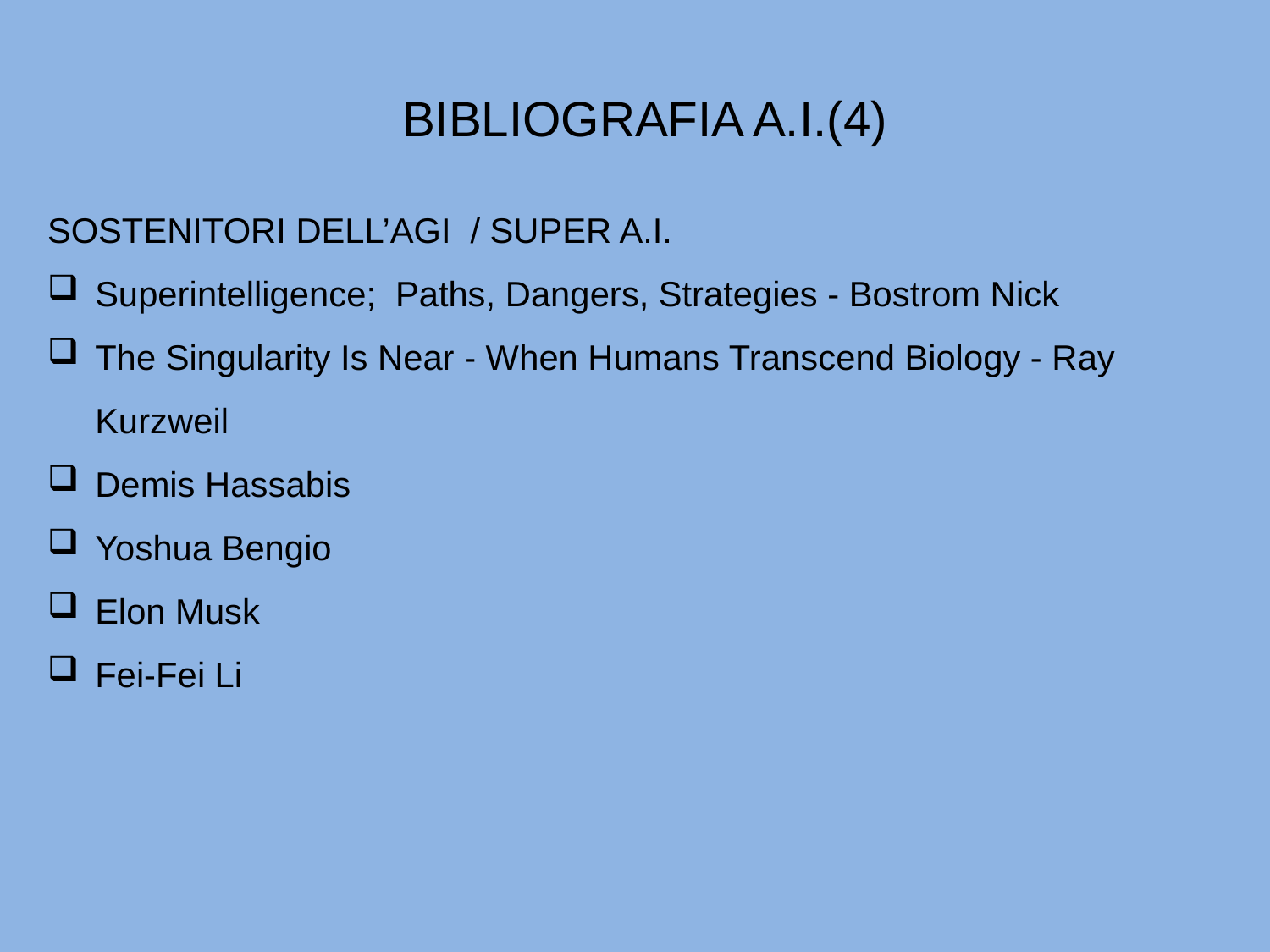

#
BIBLIOGRAFIA A.I.(4)

SOSTENITORI DELL’AGI  / SUPER A.I.
Superintelligence;  Paths, Dangers, Strategies - Bostrom Nick
The Singularity Is Near - When Humans Transcend Biology - Ray 	Kurzweil
Demis Hassabis
Yoshua Bengio
Elon Musk
Fei-Fei Li